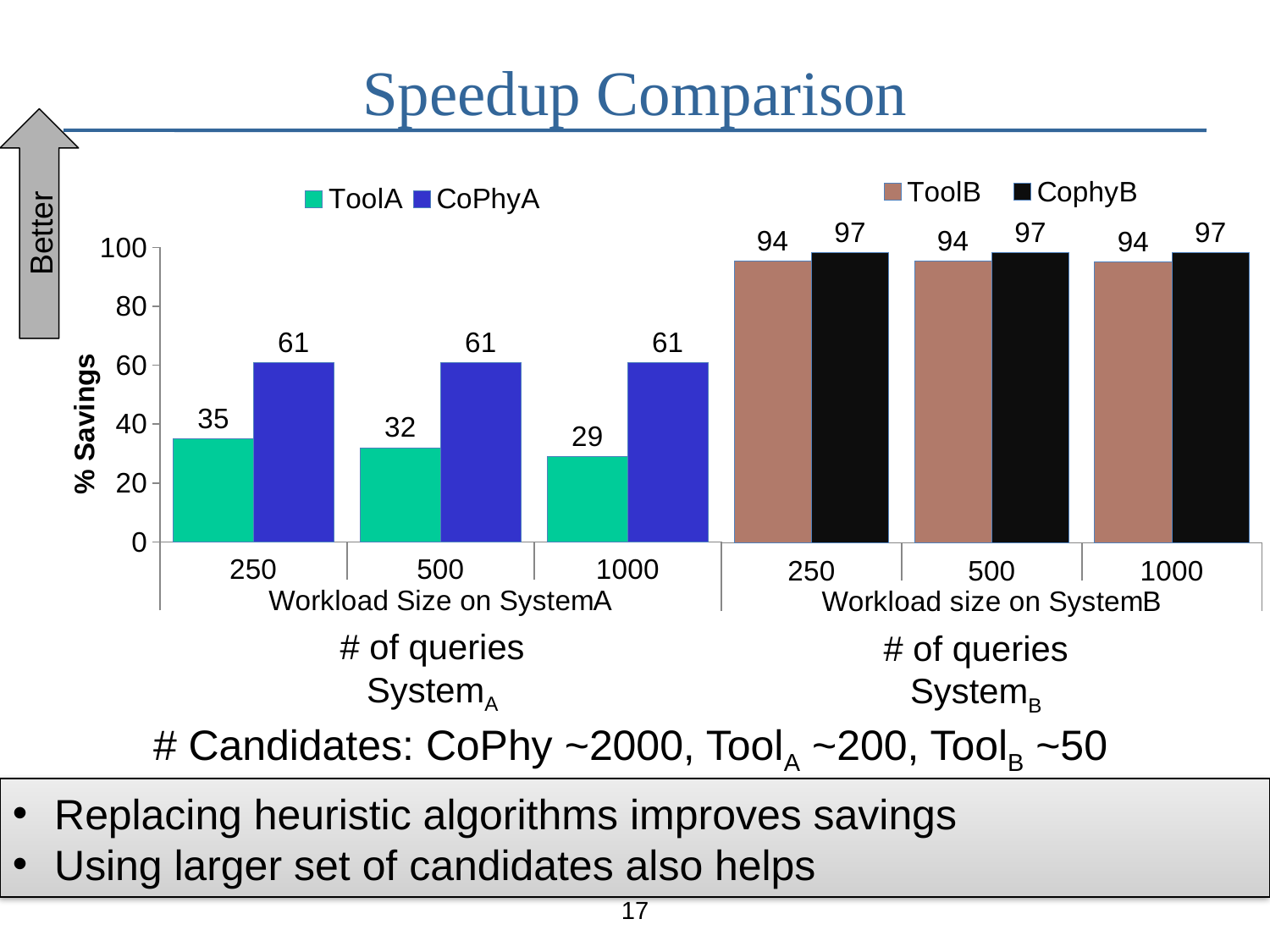

# Speedup Comparison
Better

### Chart

| Category | ToolA | CoPhyA |
|---|---|---|
| 250 | 35.0 | 61.0 |
| 500 | 31.99999999999999 | 61.0 |
| 1000 | 29.000000000000004 | 61.0 |

### Chart

| Category | ToolB | CophyB |
|---|---|---|
| 250 | 94.10000000000001 | 96.7 |
| 500 | 93.9 | 96.7 |
| 1000 | 93.75 | 96.7 |
# of queries
SystemA
# of queries
SystemB
# Candidates: CoPhy ~2000, ToolA ~200, ToolB ~50
 Replacing heuristic algorithms improves savings
 Using larger set of candidates also helps
17